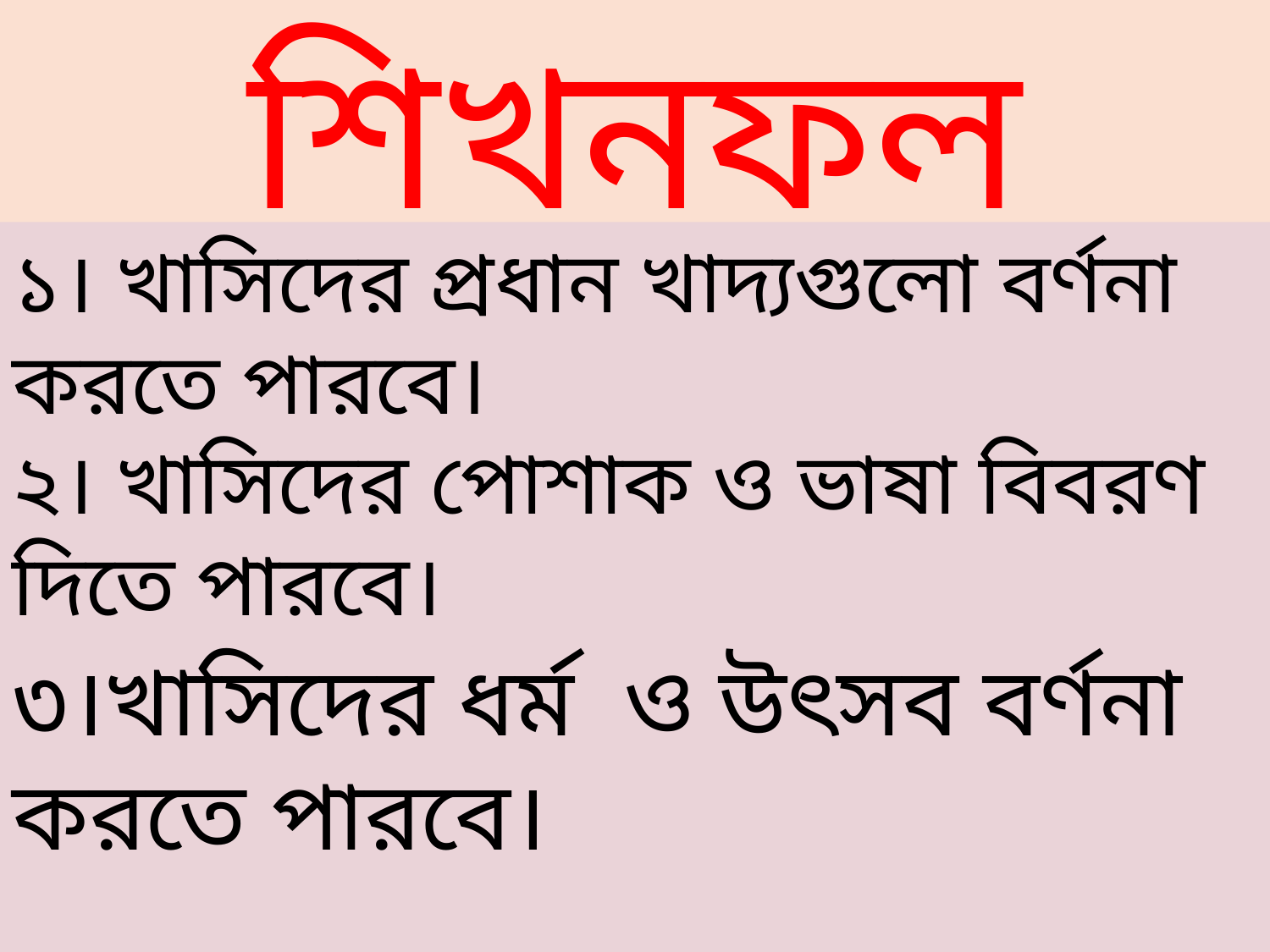

শিখনফল
১। খাসিদের প্রধান খাদ্যগুলো বর্ণনা করতে পারবে।
২। খাসিদের পোশাক ও ভাষা বিবরণ দিতে পারবে।
৩।খাসিদের ধর্ম  ও উৎসব বর্ণনা করতে পারবে।